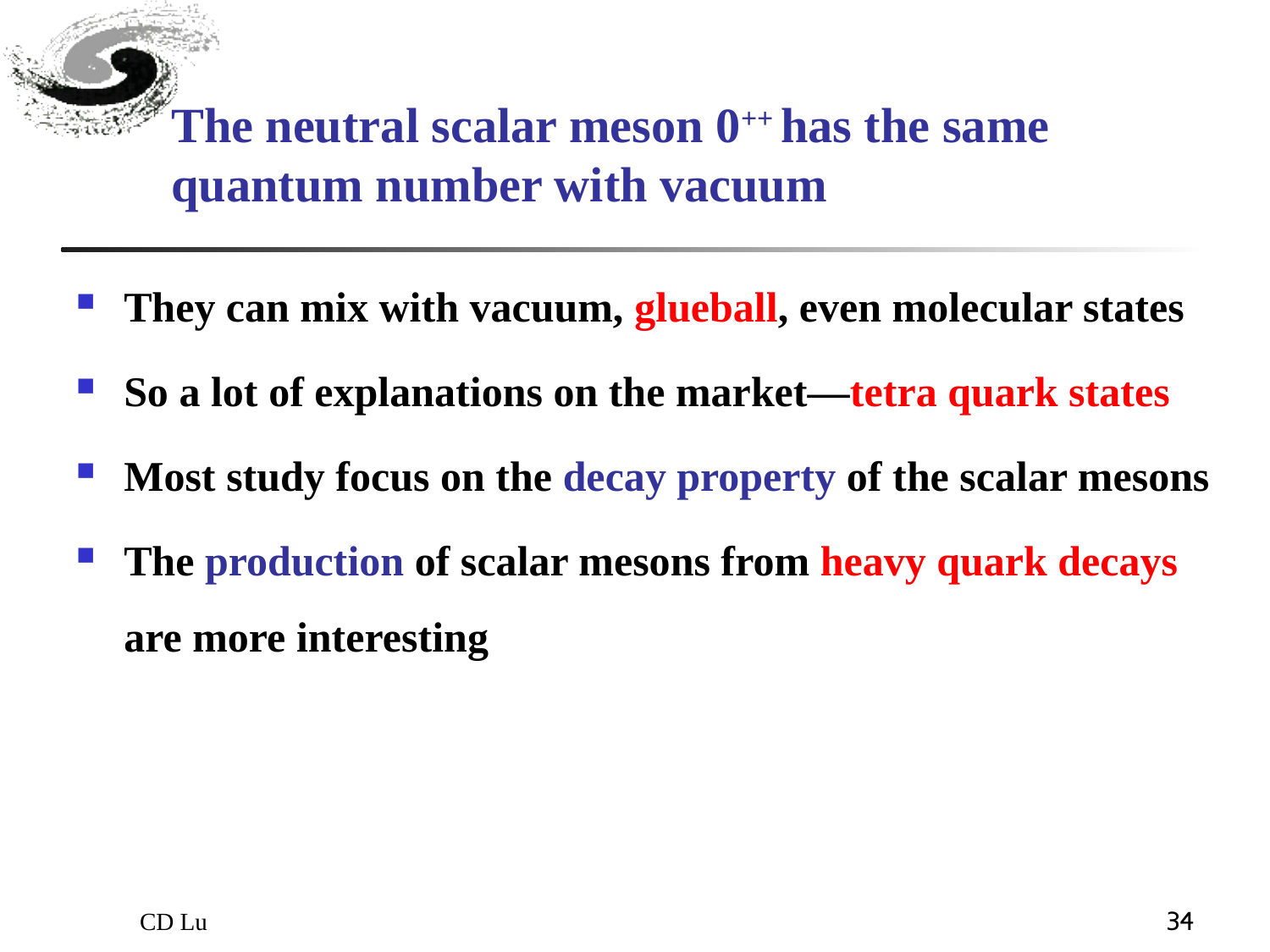

# The neutral scalar meson 0++ has the same quantum number with vacuum
They can mix with vacuum, glueball, even molecular states
So a lot of explanations on the market—tetra quark states
Most study focus on the decay property of the scalar mesons
The production of scalar mesons from heavy quark decays are more interesting
CD Lu
34